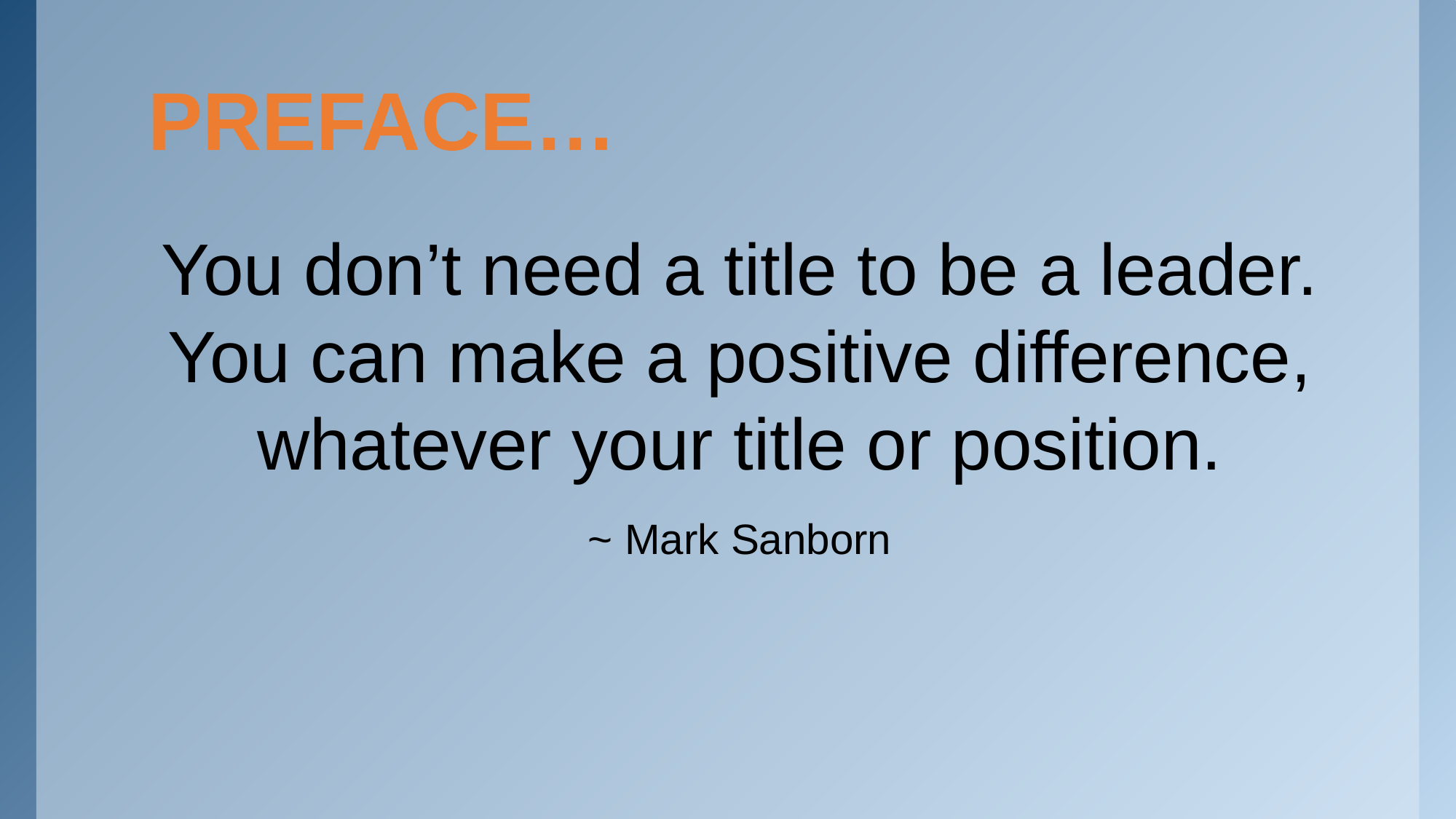

# Preface…
You don’t need a title to be a leader.
You can make a positive difference,
whatever your title or position.
~ Mark Sanborn